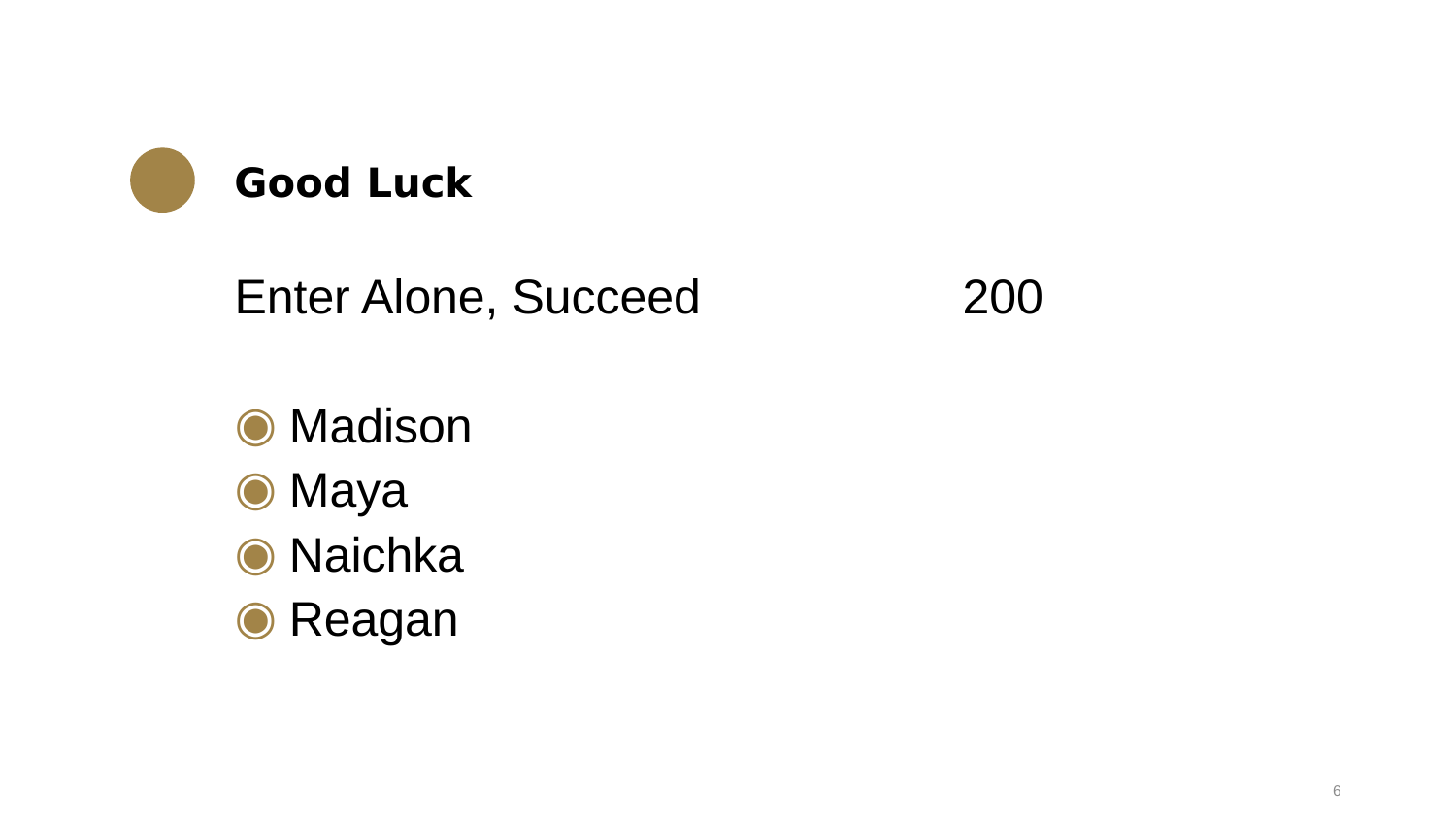

Good Luck
Enter Alone, Succeed		200

Madison
Maya
Naichka
Reagan

6